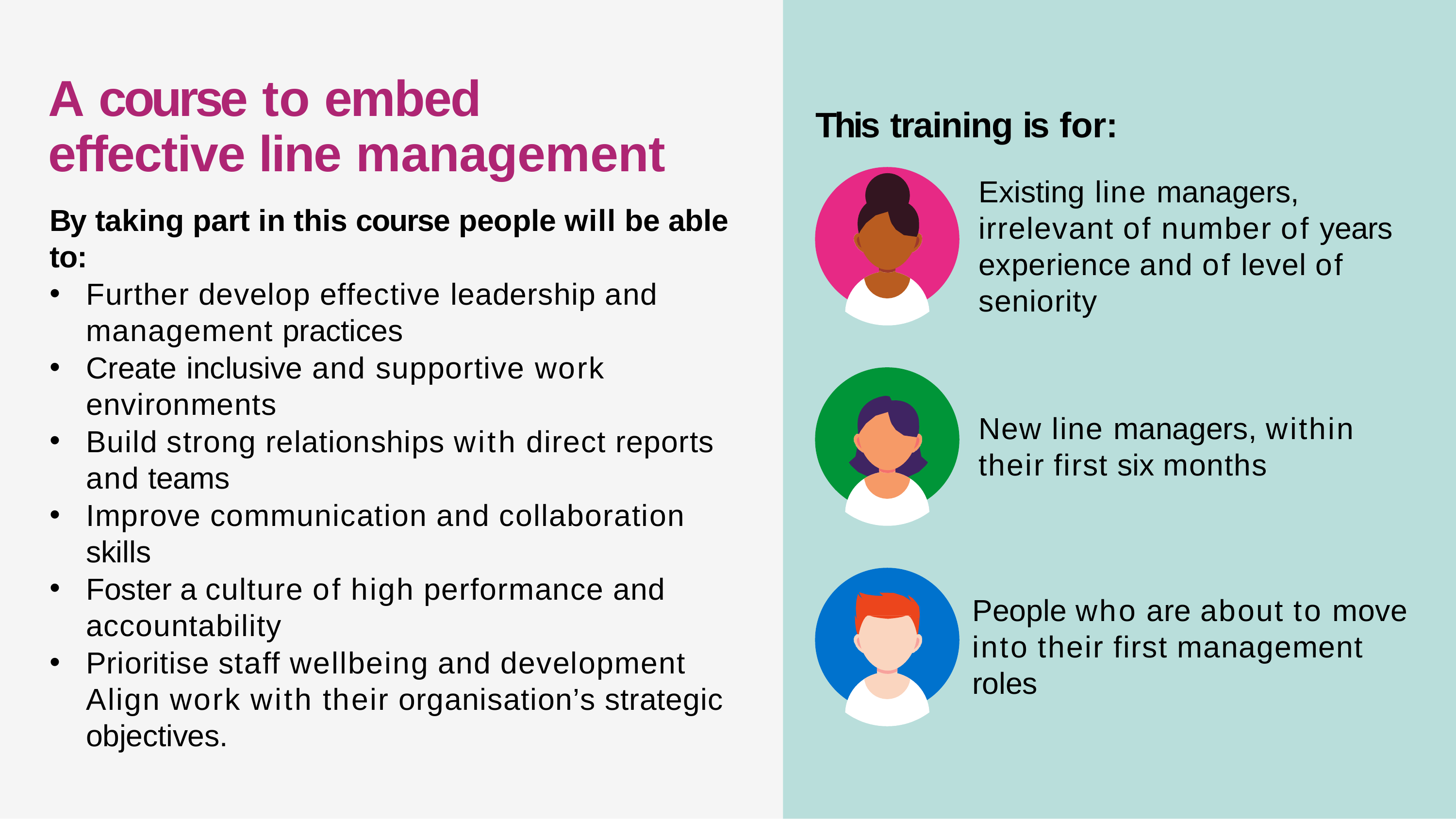

# A course to embed effective line management
This training is for:
Existing line managers, irrelevant of number of years experience and of level of seniority
By taking part in this course people will be able to:
Further develop effective leadership and management practices
Create inclusive and supportive work environments
Build strong relationships with direct reports and teams
Improve communication and collaboration skills
Foster a culture of high performance and accountability
Prioritise staff wellbeing and development Align work with their organisation’s strategic objectives.
New line managers, within their first six months
People who are about to move into their first management roles